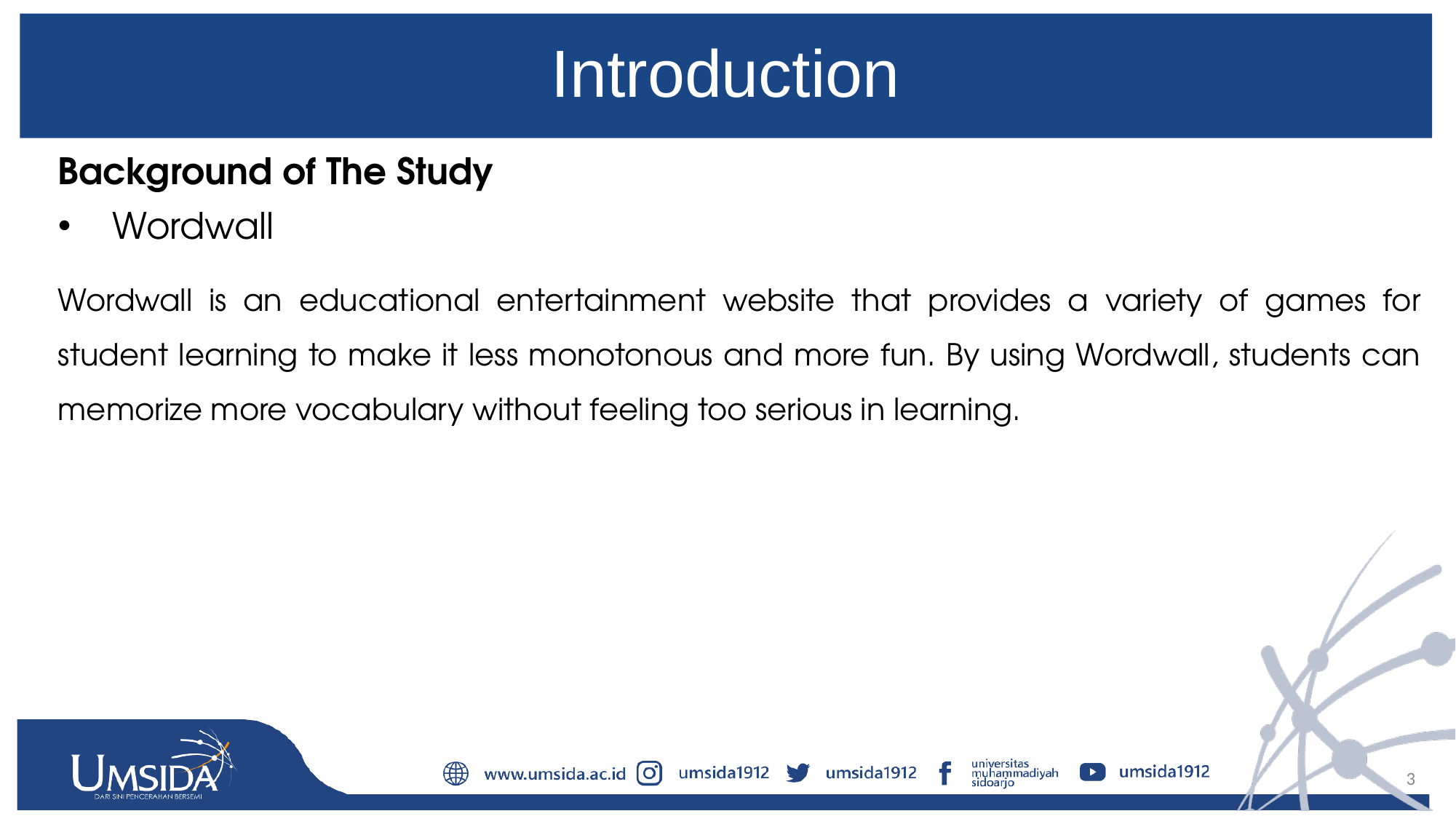

# Introduction
Background of The Study
Wordwall
Wordwall is an educational entertainment website that provides a variety of games for student learning to make it less monotonous and more fun. By using Wordwall, students can memorize more vocabulary without feeling too serious in learning.